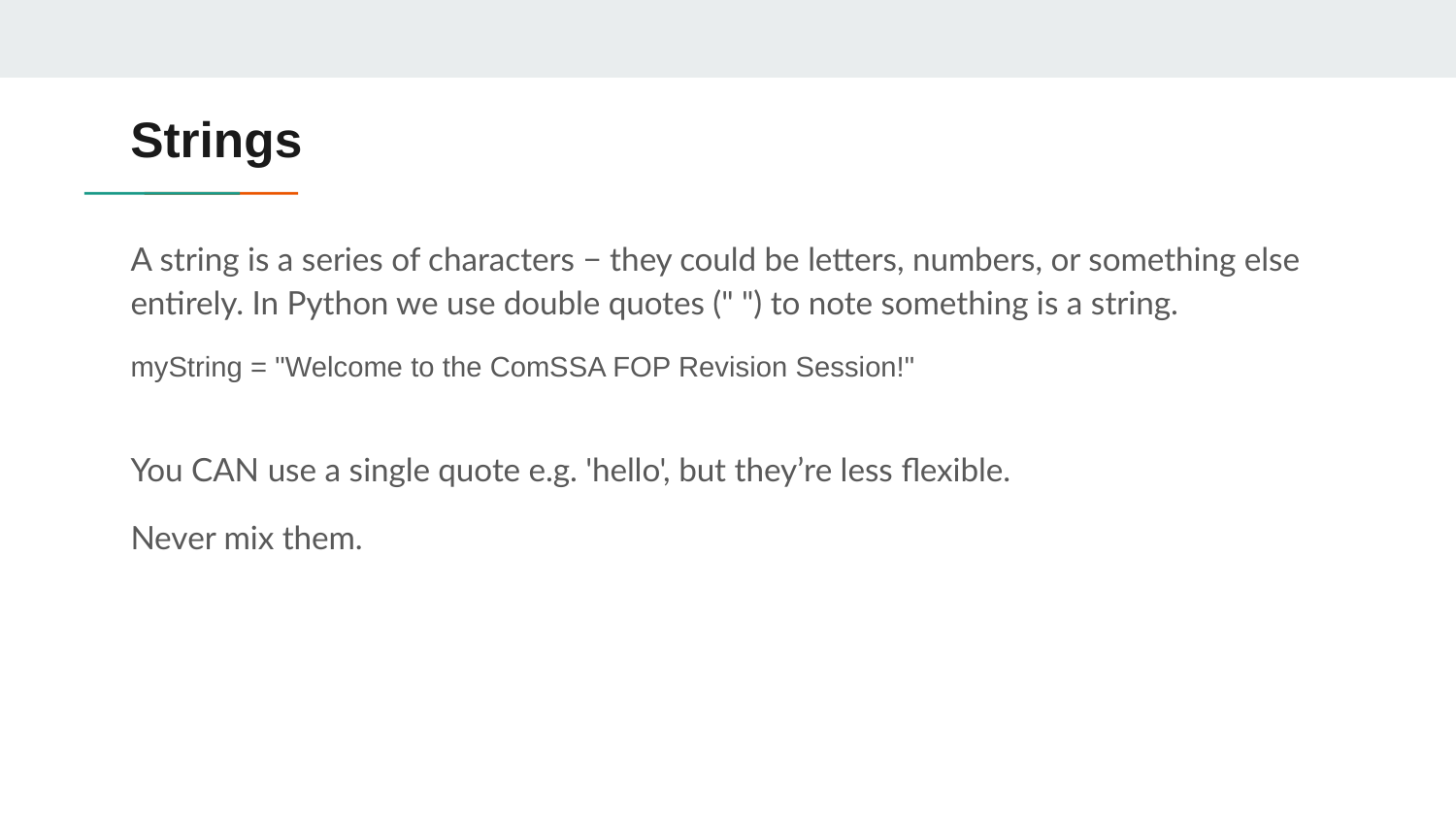

# Strings
A string is a series of characters − they could be letters, numbers, or something else entirely. In Python we use double quotes (" ") to note something is a string.
myString = "Welcome to the ComSSA FOP Revision Session!"
You CAN use a single quote e.g. 'hello', but they’re less flexible.
Never mix them.